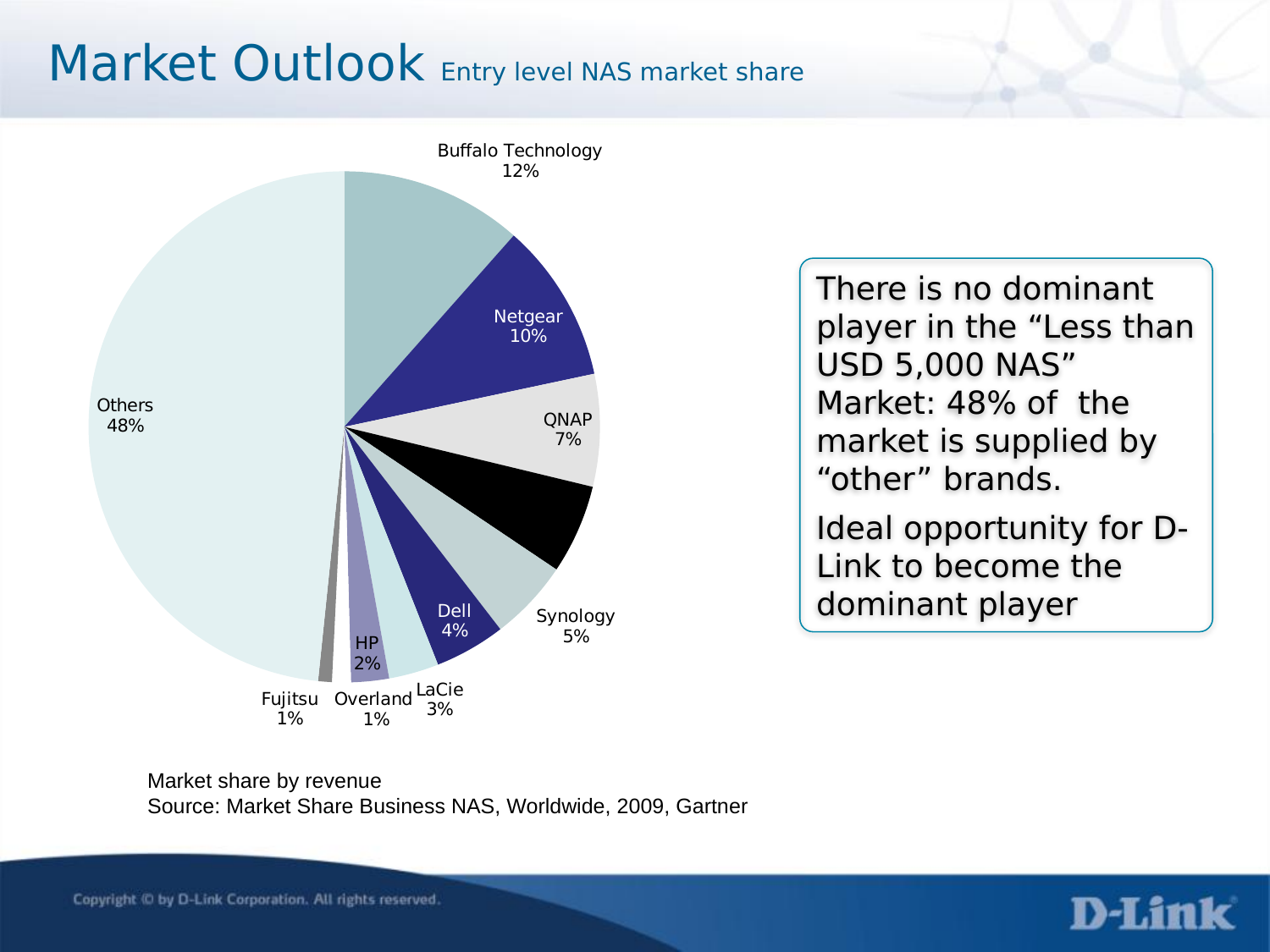

# Market Outlook Entry level NAS market share

### Chart

| Category |  |
|---|---|
| Buffalo Technology | 51.934000000000005 |
| Netgear | 45.63 |
| QNAP | 32.015 |
| EMC | 25.44299999999983 |
| Synology | 23.057 |
| Dell | 20.156 |
| LaCie | 14.266 |
| HP | 10.763 |
| Overland  | 5.3556049999999855 |
| Fujitsu | 3.9025999999999987 |
| Others | 217.79679499999995 |
There is no dominant player in the “Less than USD 5,000 NAS” Market: 48% of  the market is supplied by “other” brands.
Ideal opportunity for D-Link to become the dominant player

Market share by revenue
Source: Market Share Business NAS, Worldwide, 2009, Gartner